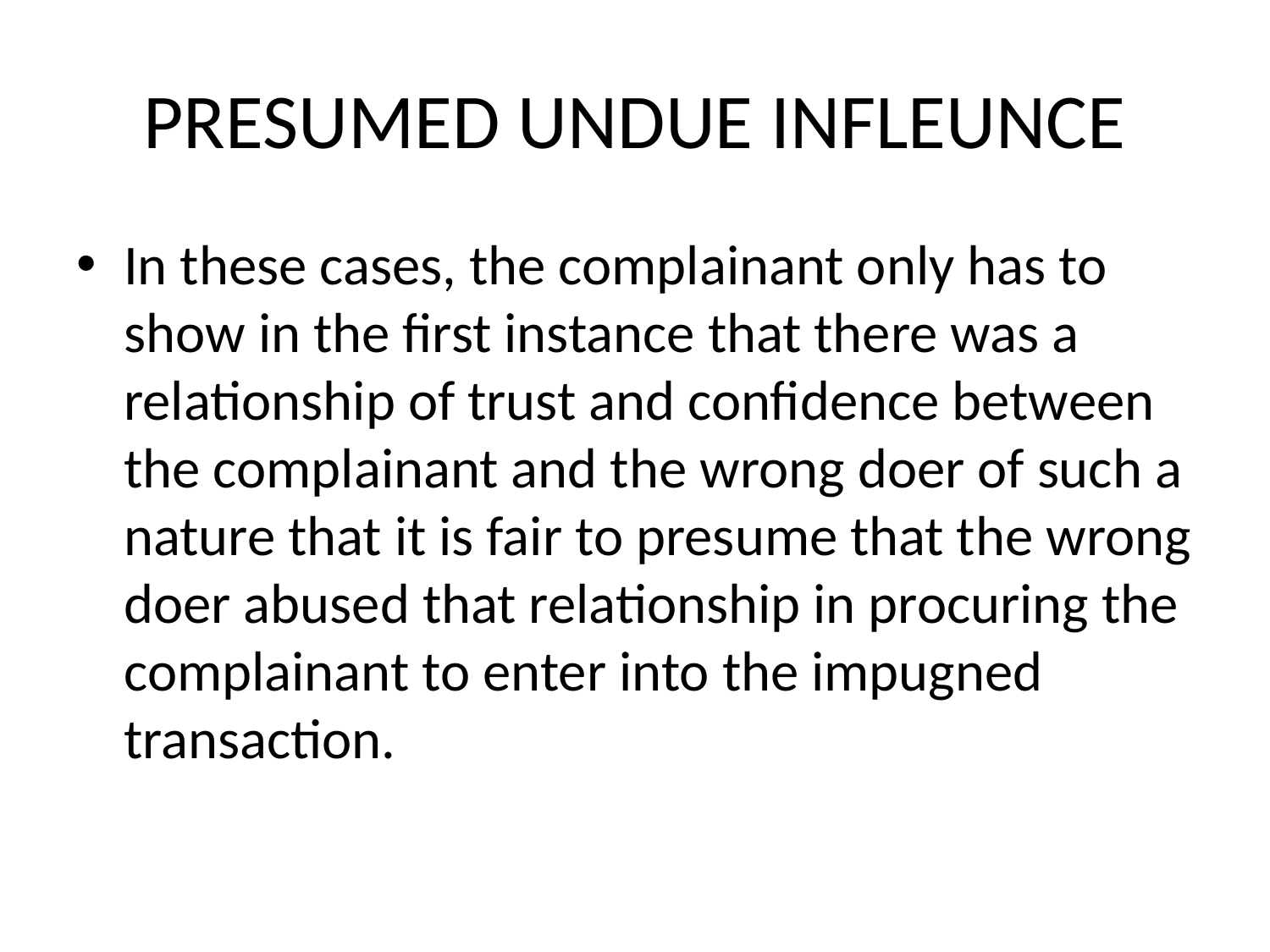

# PRESUMED UNDUE INFLEUNCE
In these cases, the complainant only has to show in the first instance that there was a relationship of trust and confidence between the complainant and the wrong doer of such a nature that it is fair to presume that the wrong doer abused that relationship in procuring the complainant to enter into the impugned transaction.